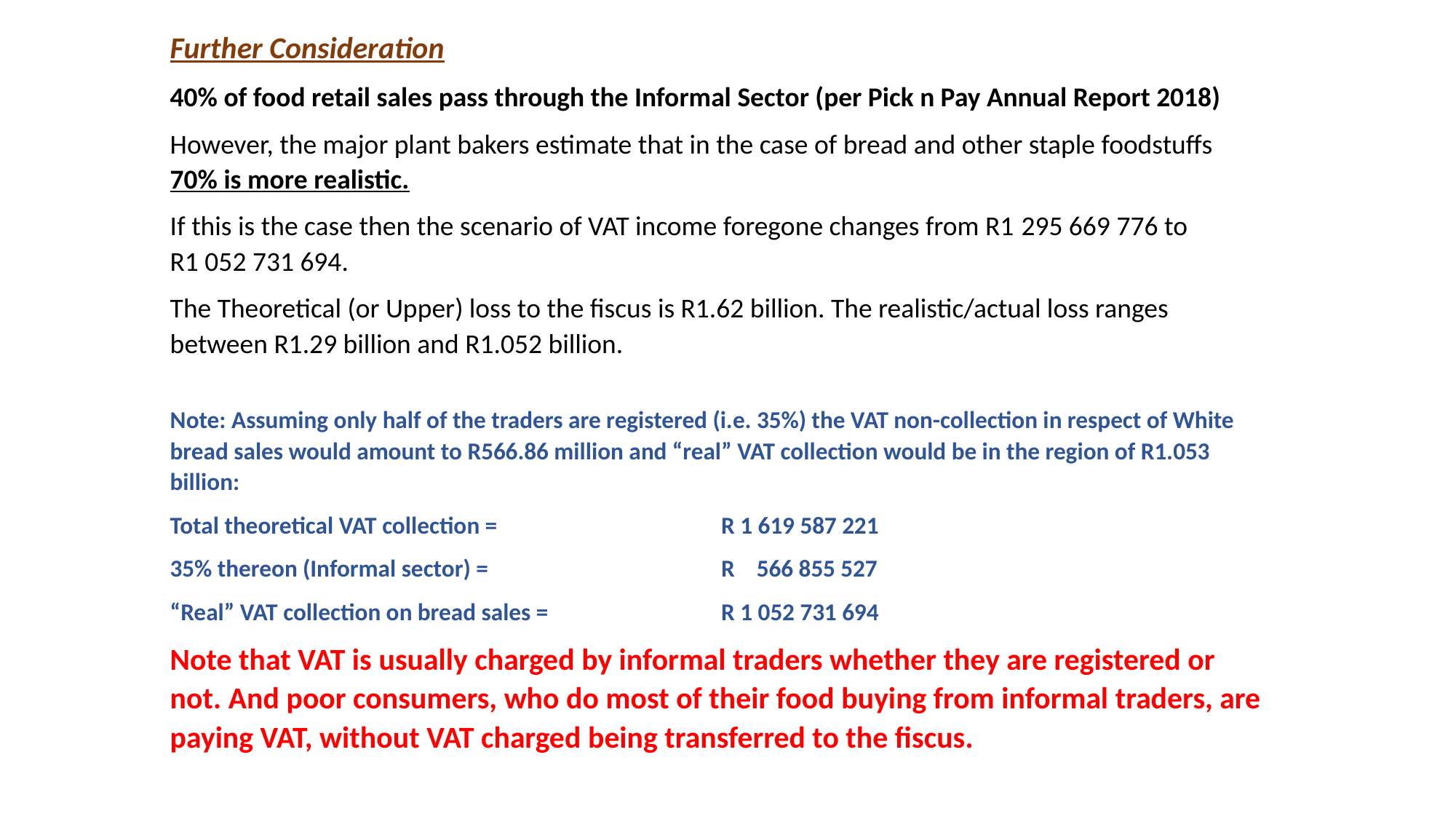

Further Consideration
40% of food retail sales pass through the Informal Sector (per Pick n Pay Annual Report 2018)
However, the major plant bakers estimate that in the case of bread and other staple foodstuffs 70% is more realistic.
If this is the case then the scenario of VAT income foregone changes from R1 295 669 776 to R1 052 731 694.
The Theoretical (or Upper) loss to the fiscus is R1.62 billion. The realistic/actual loss ranges between R1.29 billion and R1.052 billion.

Note: Assuming only half of the traders are registered (i.e. 35%) the VAT non-collection in respect of White bread sales would amount to R566.86 million and “real” VAT collection would be in the region of R1.053 billion:
Total theoretical VAT collection =		 R 1 619 587 221
35% thereon (Informal sector) =	 		 R    566 855 527
“Real” VAT collection on bread sales = 		 R 1 052 731 694
Note that VAT is usually charged by informal traders whether they are registered or not. And poor consumers, who do most of their food buying from informal traders, are paying VAT, without VAT charged being transferred to the fiscus.